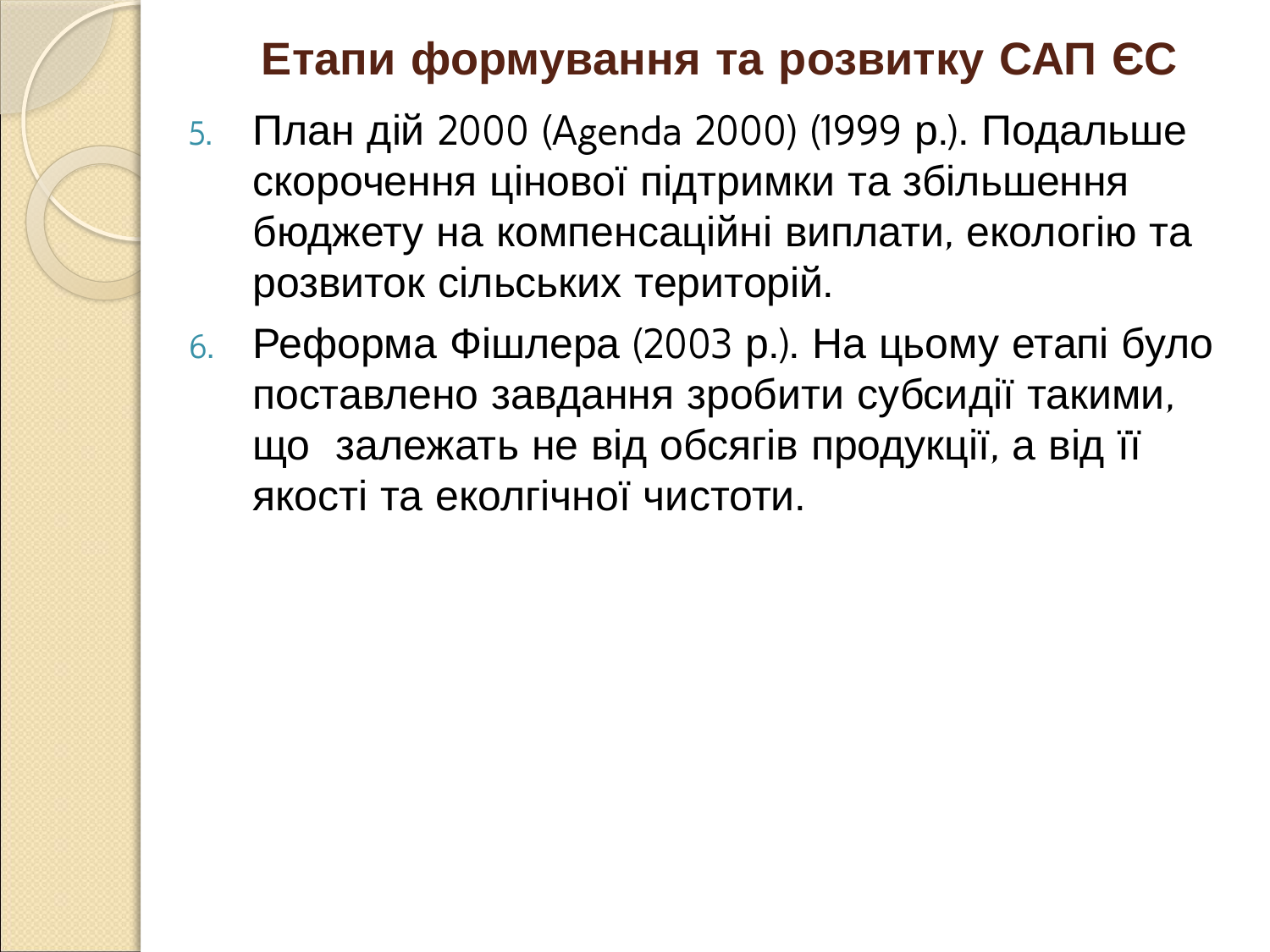

# Етапи формування та розвитку САП ЄС
План дій 2000 (Agenda 2000) (1999 р.). Подальше скорочення цінової підтримки та збільшення бюджету на компенсаційні виплати, екологію та розвиток сільських територій.
Реформа Фішлера (2003 р.). На цьому етапі було поставлено завдання зробити субсидії такими, що  залежать не від обсягів продукції, а від її якості та еколгічної чистоти.